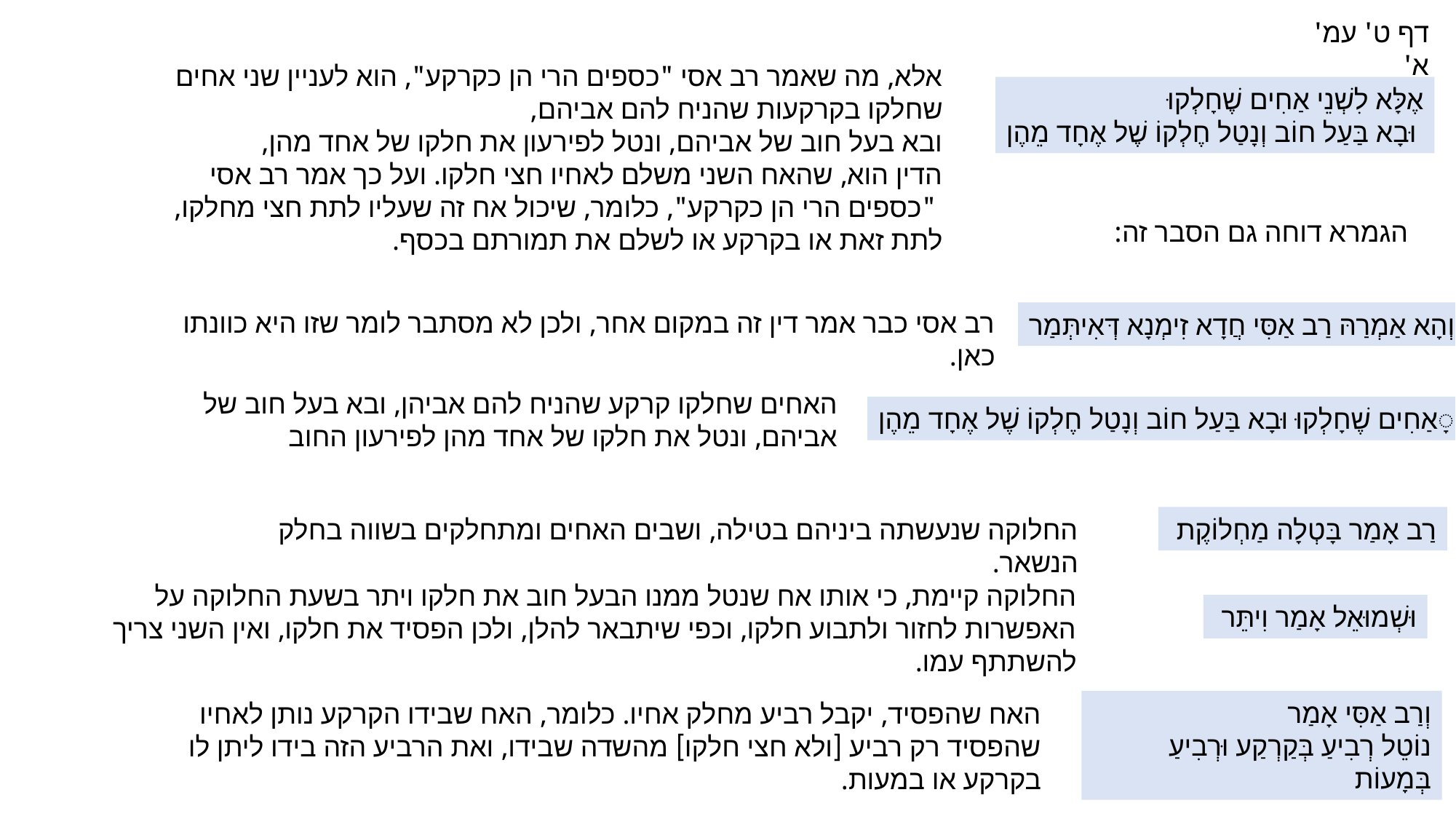

דף ט' עמ' א'
אלא, מה שאמר רב אסי "כספים הרי הן כקרקע", הוא לעניין שני אחים
שחלקו בקרקעות שהניח להם אביהם,
ובא בעל חוב של אביהם, ונטל לפירעון את חלקו של אחד מהן,
הדין הוא, שהאח השני משלם לאחיו חצי חלקו. ועל כך אמר רב אסי
 "כספים הרי הן כקרקע", כלומר, שיכול אח זה שעליו לתת חצי מחלקו,
לתת זאת או בקרקע או לשלם את תמורתם בכסף.
אֶלָּא לִשְׁנֵי אַחִים שֶׁחָלְקוּ
 וּבָא בַּעַל חוֹב וְנָטַל חֶלְקוֹ שֶׁל אֶחָד מֵהֶן
הגמרא דוחה גם הסבר זה:
רב אסי כבר אמר דין זה במקום אחר, ולכן לא מסתבר לומר שזו היא כוונתו כאן.
וְהָא אַמְרַהּ רַב אַסִּי חֲדָא זִימְנָא דְּאִיתְּמַר
האחים שחלקו קרקע שהניח להם אביהן, ובא בעל חוב של אביהם, ונטל את חלקו של אחד מהן לפירעון החוב
ָאַחִים שֶׁחָלְקוּ וּבָא בַּעַל חוֹב וְנָטַל חֶלְקוֹ שֶׁל אֶחָד מֵהֶן
החלוקה שנעשתה ביניהם בטילה, ושבים האחים ומתחלקים בשווה בחלק הנשאר.
רַב אָמַר בָּטְלָה מַחְלוֹקֶת
החלוקה קיימת, כי אותו אח שנטל ממנו הבעל חוב את חלקו ויתר בשעת החלוקה על האפשרות לחזור ולתבוע חלקו, וכפי שיתבאר להלן, ולכן הפסיד את חלקו, ואין השני צריך להשתתף עמו.
וּשְׁמוּאֵל אָמַר וִיתֵּר
וְרַב אַסִּי אָמַר
נוֹטֵל רְבִיעַ בְּקַרְקַע וּרְבִיעַ בְּמָעוֹת
האח שהפסיד, יקבל רביע מחלק אחיו. כלומר, האח שבידו הקרקע נותן לאחיו שהפסיד רק רביע [ולא חצי חלקו] מהשדה שבידו, ואת הרביע הזה בידו ליתן לו בקרקע או במעות.